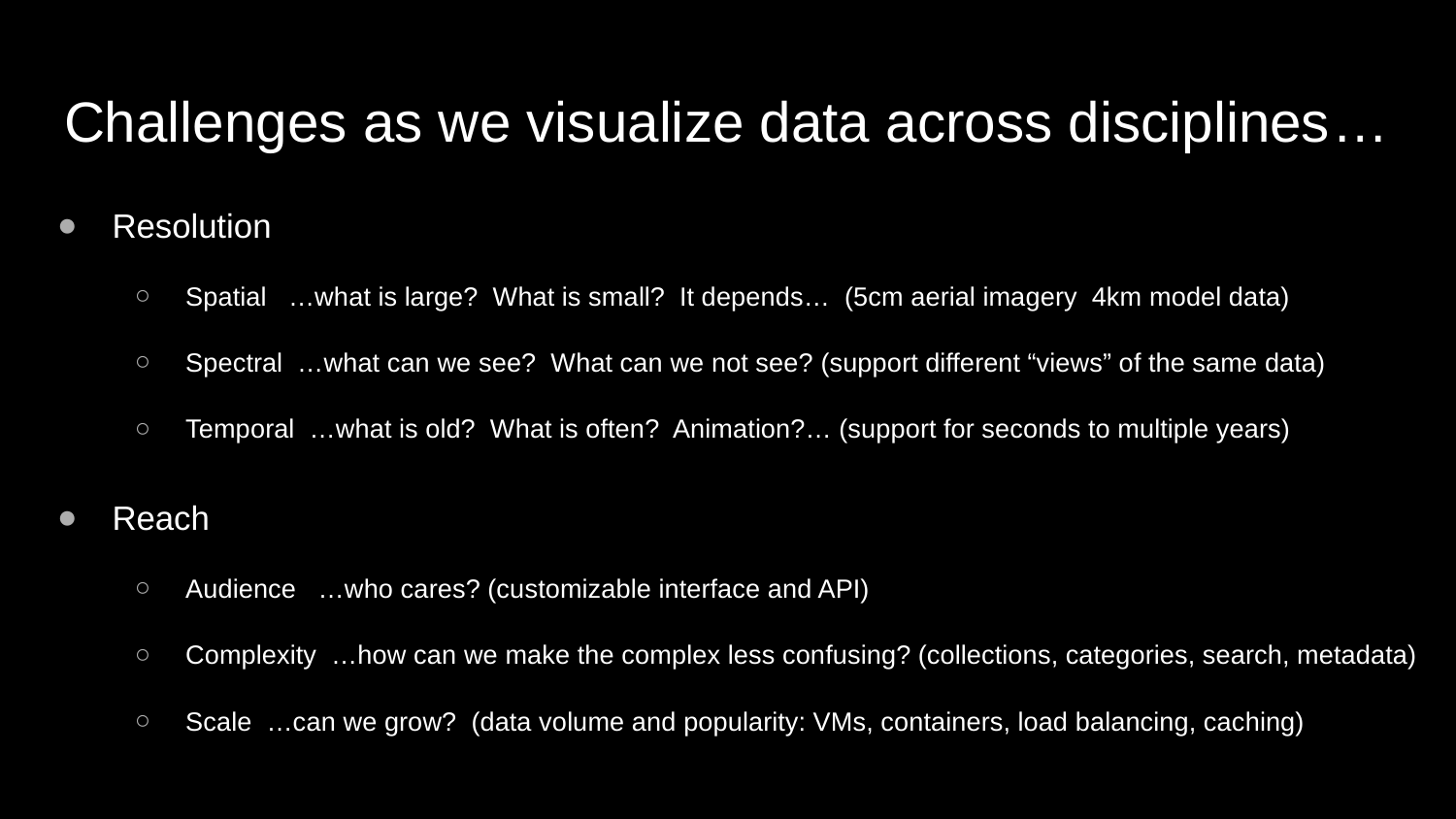

# Challenges as we visualize data across disciplines…
Resolution
Spatial   …what is large?  What is small?  It depends…  (5cm aerial imagery  4km model data)
Spectral  …what can we see?  What can we not see? (support different “views” of the same data)
Temporal  …what is old?  What is often?  Animation?… (support for seconds to multiple years)

Reach
Audience   …who cares? (customizable interface and API)
Complexity  …how can we make the complex less confusing? (collections, categories, search, metadata)
Scale  …can we grow?  (data volume and popularity: VMs, containers, load balancing, caching)